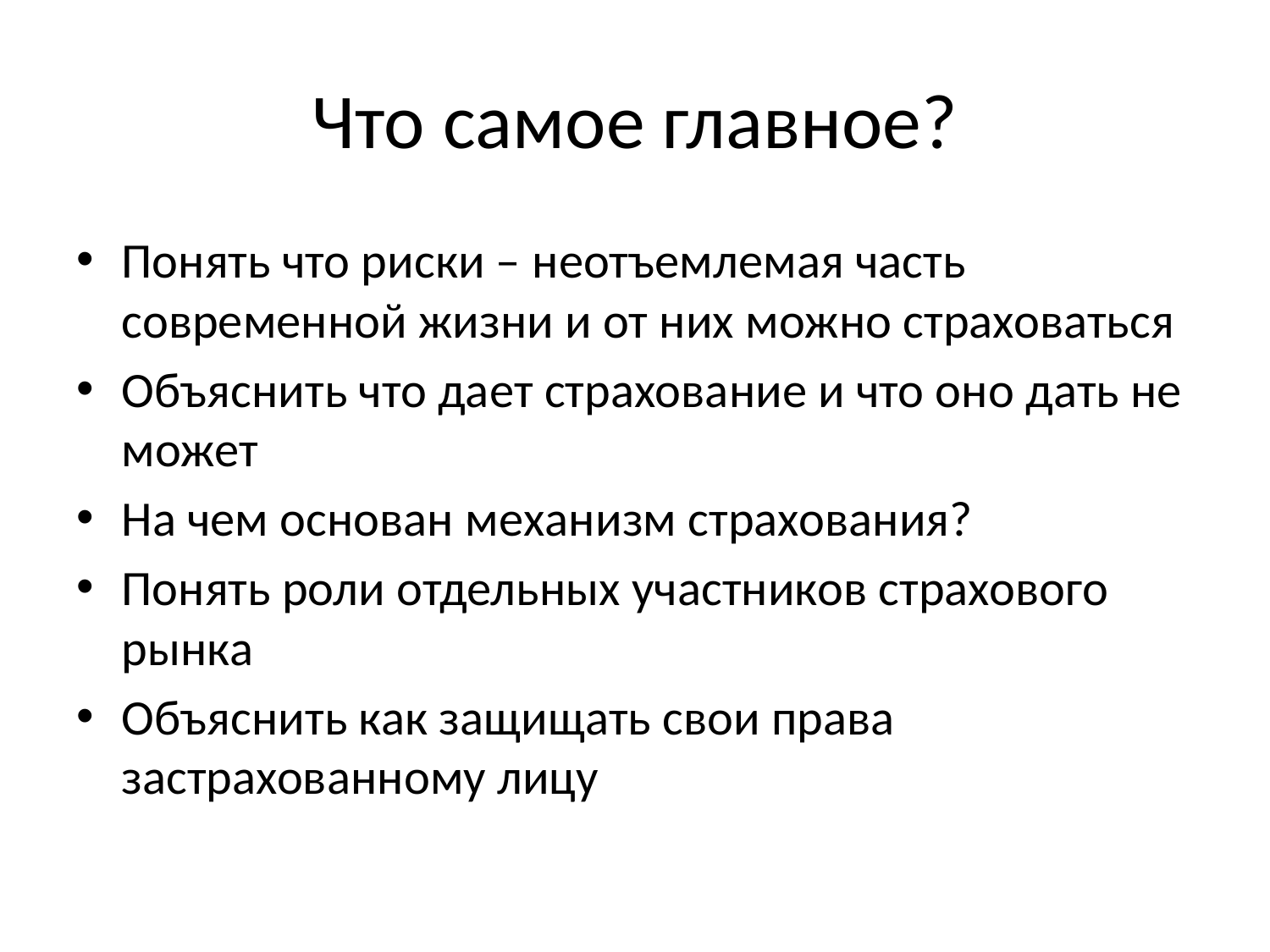

# Что самое главное?
Понять что риски – неотъемлемая часть современной жизни и от них можно страховаться
Объяснить что дает страхование и что оно дать не может
На чем основан механизм страхования?
Понять роли отдельных участников страхового рынка
Объяснить как защищать свои права застрахованному лицу